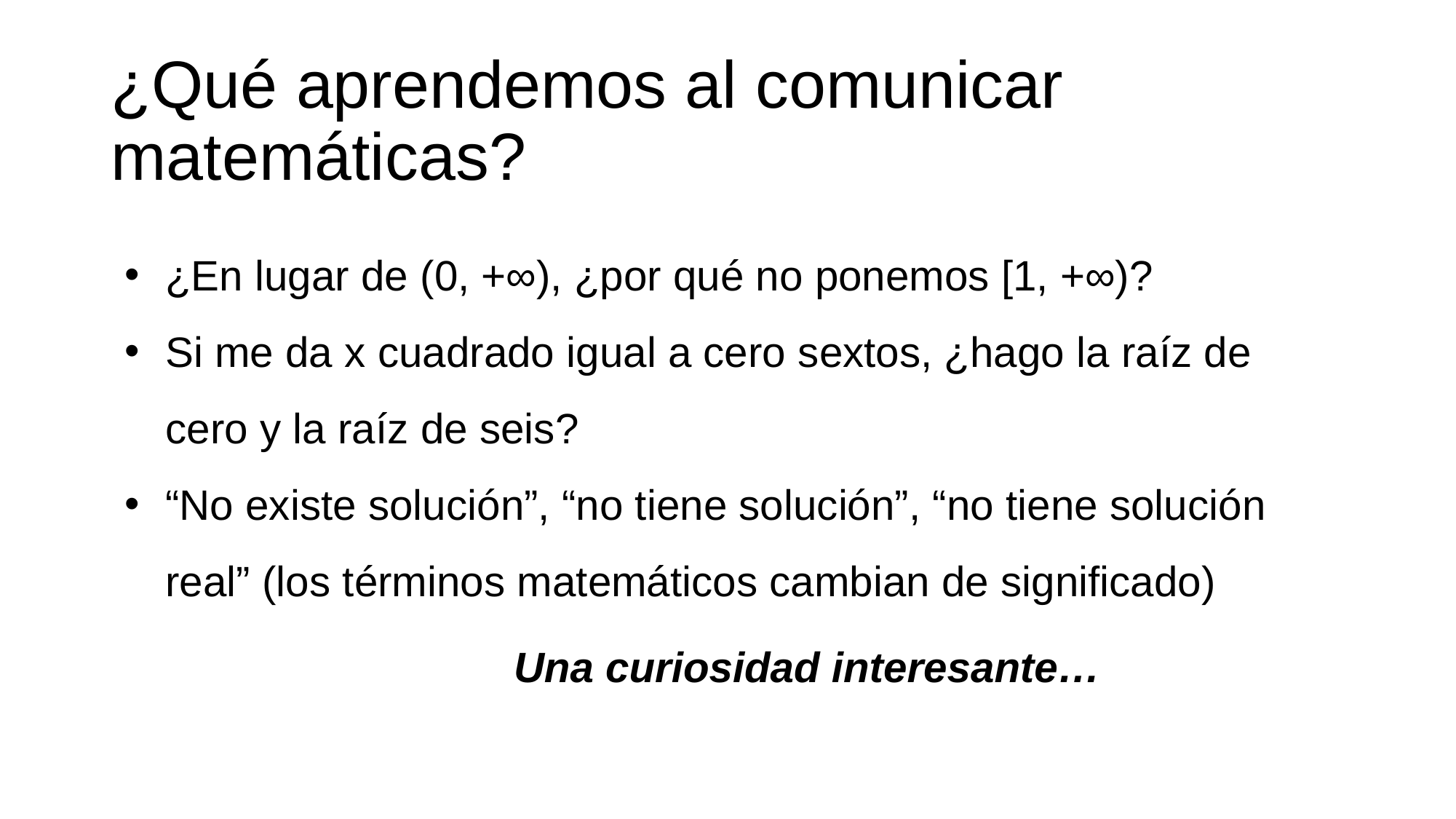

# ¿Qué aprendemos al comunicar matemáticas?
¿En lugar de (0, +∞), ¿por qué no ponemos [1, +∞)?
Si me da x cuadrado igual a cero sextos, ¿hago la raíz de cero y la raíz de seis?
“No existe solución”, “no tiene solución”, “no tiene solución real” (los términos matemáticos cambian de significado)
Una curiosidad interesante…